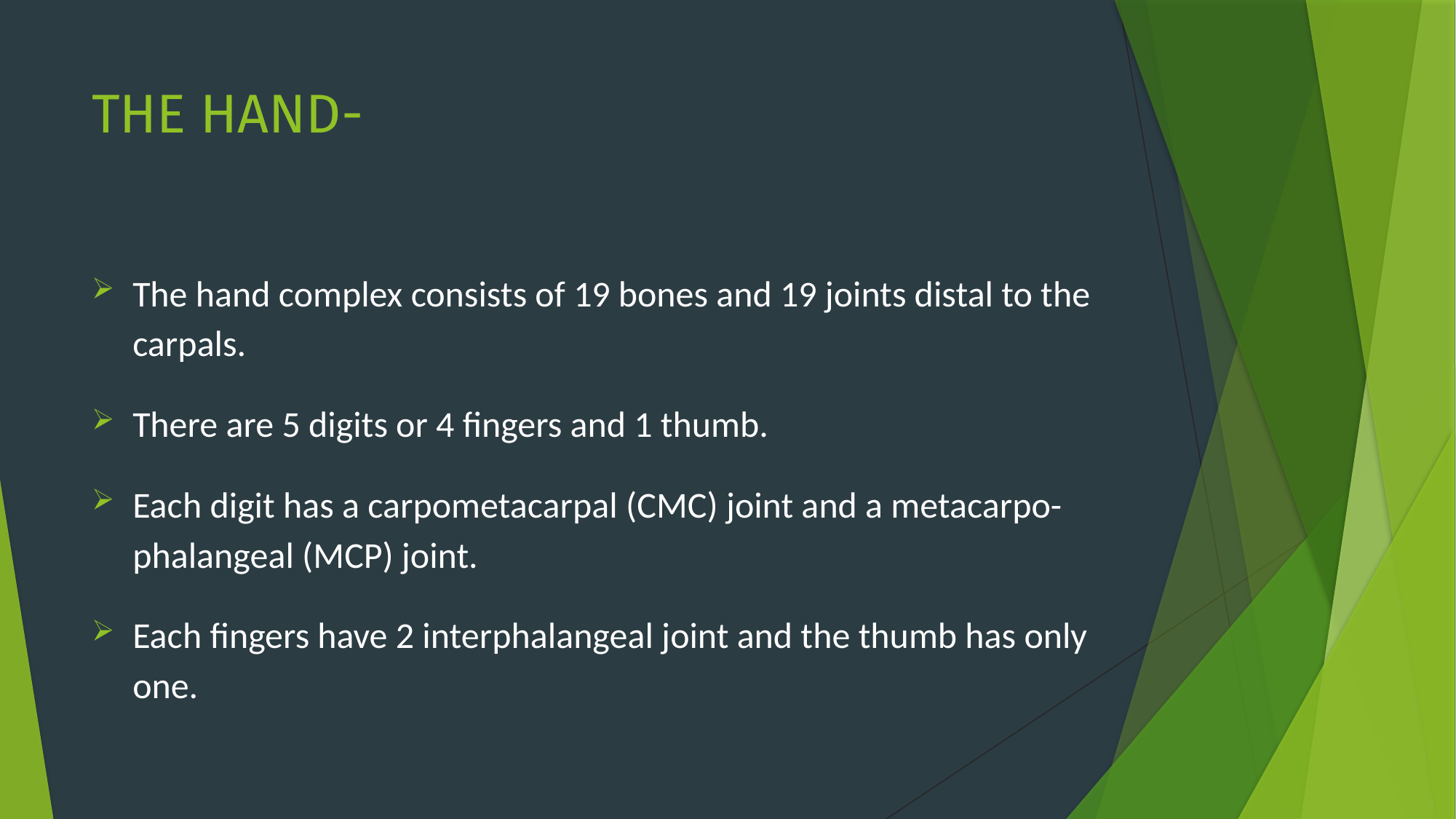

# THE HAND-
The hand complex consists of 19 bones and 19 joints distal to the carpals.
There are 5 digits or 4 fingers and 1 thumb.
Each digit has a carpometacarpal (CMC) joint and a metacarpo-phalangeal (MCP) joint.
Each fingers have 2 interphalangeal joint and the thumb has only one.